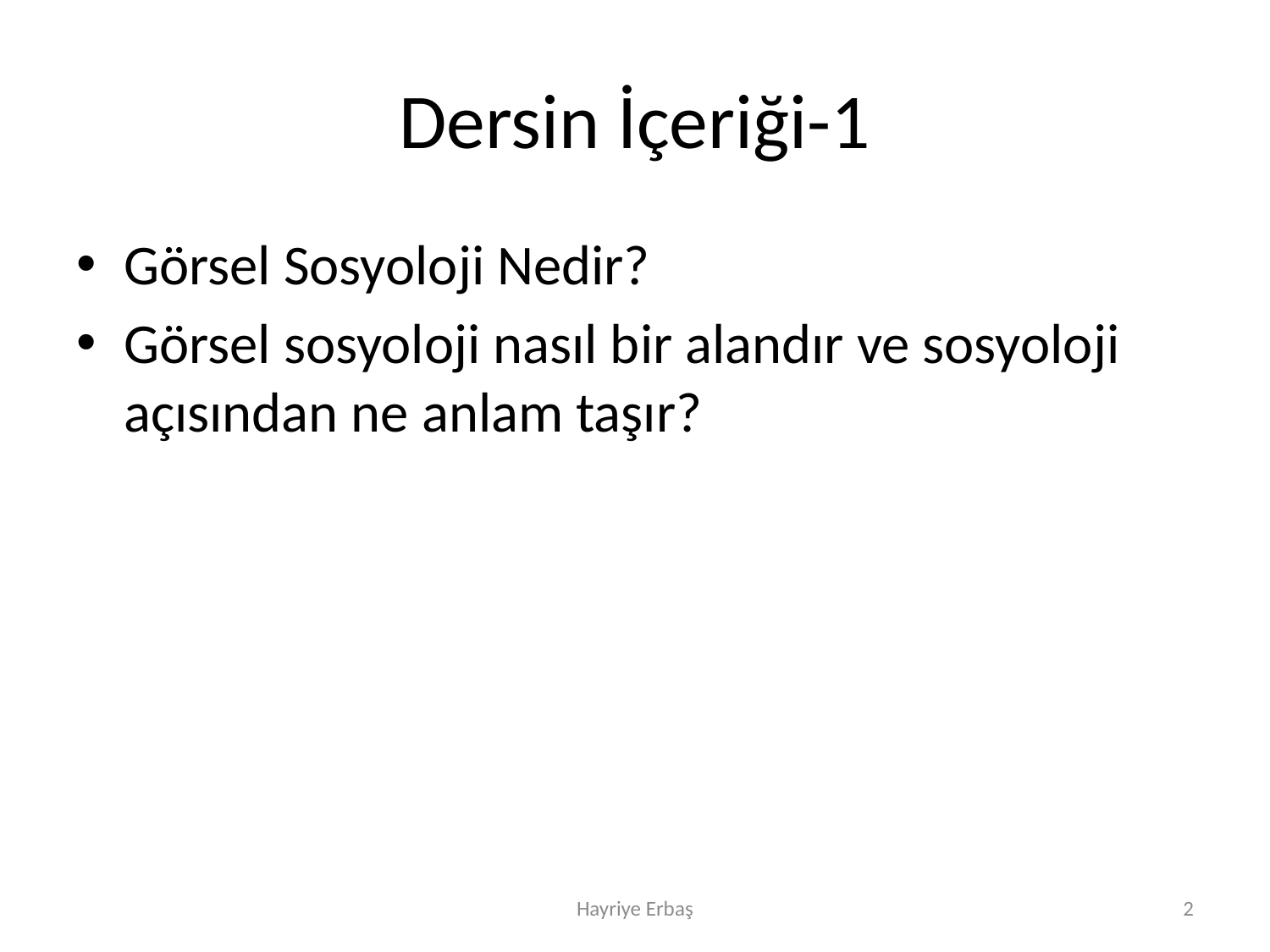

# Dersin İçeriği-1
Görsel Sosyoloji Nedir?
Görsel sosyoloji nasıl bir alandır ve sosyoloji açısından ne anlam taşır?
Hayriye Erbaş
2